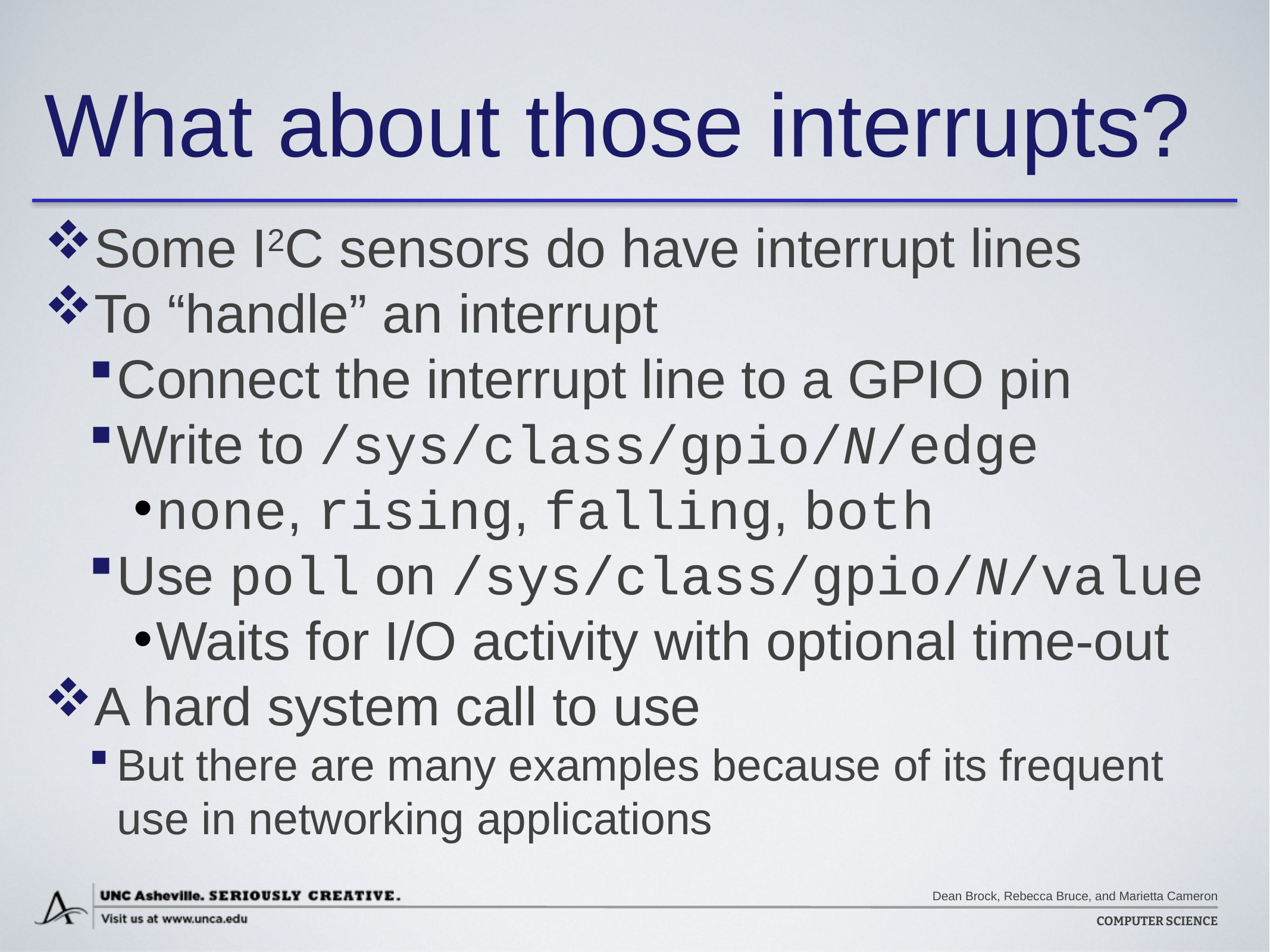

# What about those interrupts?
Some I2C sensors do have interrupt lines
To “handle” an interrupt
Connect the interrupt line to a GPIO pin
Write to /sys/class/gpio/N/edge
none, rising, falling, both
Use poll on /sys/class/gpio/N/value
Waits for I/O activity with optional time-out
A hard system call to use
But there are many examples because of its frequent use in networking applications